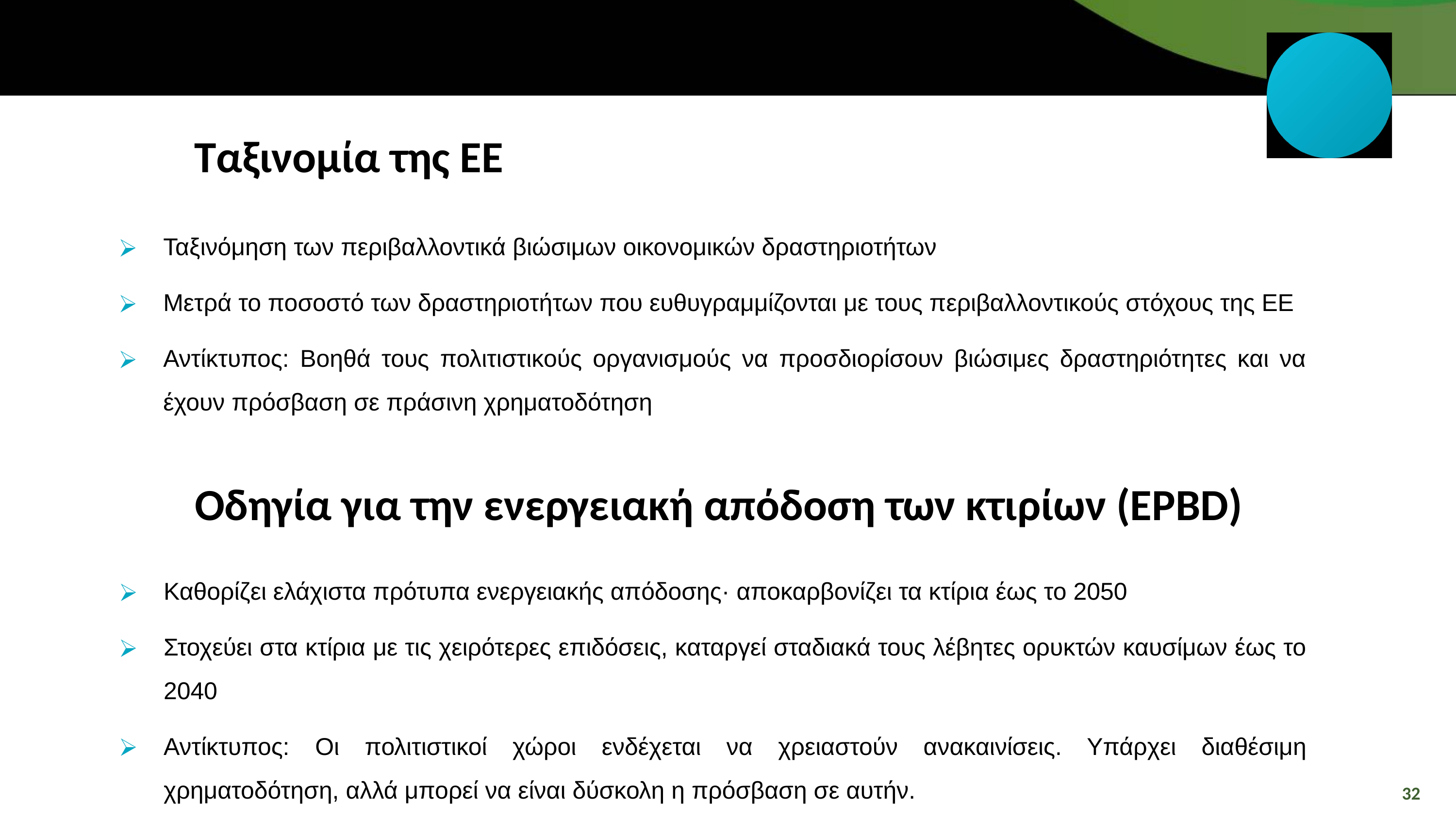

Ταξινομία της ΕΕ
Ταξινόμηση των περιβαλλοντικά βιώσιμων οικονομικών δραστηριοτήτων
Μετρά το ποσοστό των δραστηριοτήτων που ευθυγραμμίζονται με τους περιβαλλοντικούς στόχους της ΕΕ
Αντίκτυπος: Βοηθά τους πολιτιστικούς οργανισμούς να προσδιορίσουν βιώσιμες δραστηριότητες και να έχουν πρόσβαση σε πράσινη χρηματοδότηση
Οδηγία για την ενεργειακή απόδοση των κτιρίων (EPBD)
Καθορίζει ελάχιστα πρότυπα ενεργειακής απόδοσης· αποκαρβονίζει τα κτίρια έως το 2050
Στοχεύει στα κτίρια με τις χειρότερες επιδόσεις, καταργεί σταδιακά τους λέβητες ορυκτών καυσίμων έως το 2040
Αντίκτυπος: Οι πολιτιστικοί χώροι ενδέχεται να χρειαστούν ανακαινίσεις. Υπάρχει διαθέσιμη χρηματοδότηση, αλλά μπορεί να είναι δύσκολη η πρόσβαση σε αυτήν.
32